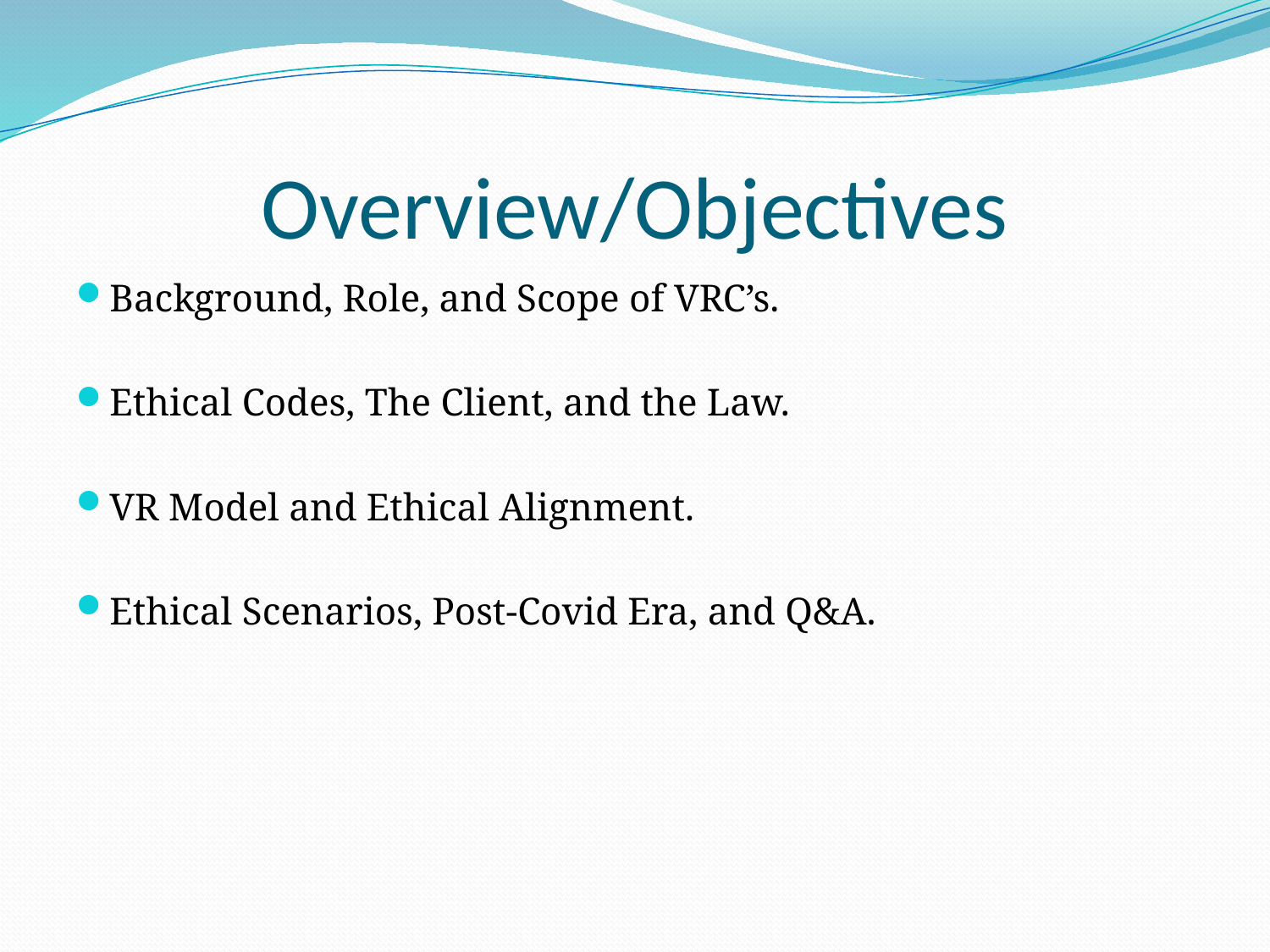

# Overview/Objectives
Background, Role, and Scope of VRC’s.

Ethical Codes, The Client, and the Law.

VR Model and Ethical Alignment.

Ethical Scenarios, Post-Covid Era, and Q&A.